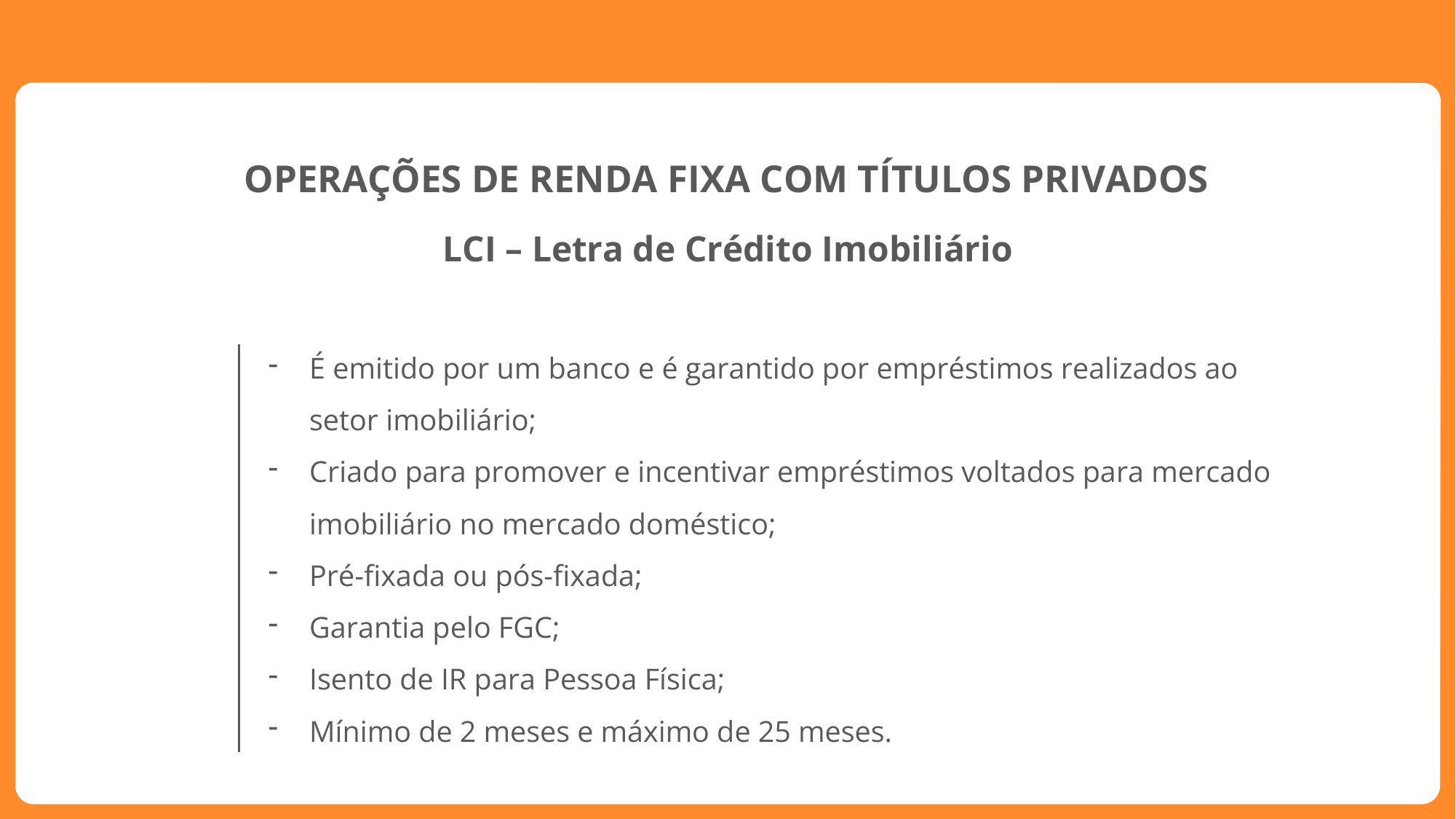

OPERAÇÕES DE RENDA FIXA COM TÍTULOS PRIVADOS
LCI – Letra de Crédito Imobiliário
É emitido por um banco e é garantido por empréstimos realizados ao setor imobiliário;
Criado para promover e incentivar empréstimos voltados para mercado imobiliário no mercado doméstico;
Pré-fixada ou pós-fixada;
Garantia pelo FGC;
Isento de IR para Pessoa Física;
Mínimo de 2 meses e máximo de 25 meses.